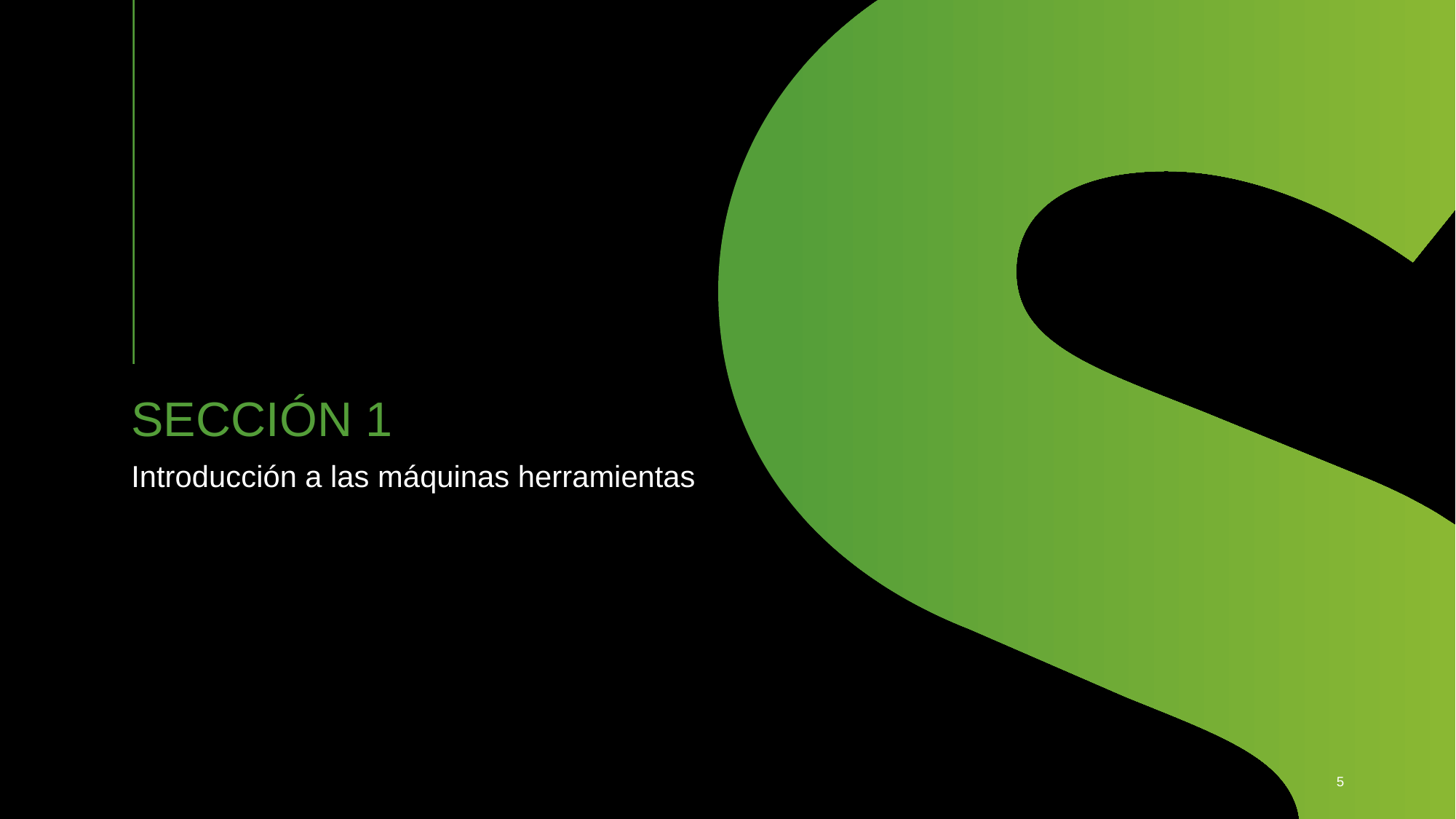

# Sección 1
Introducción a las máquinas herramientas
5